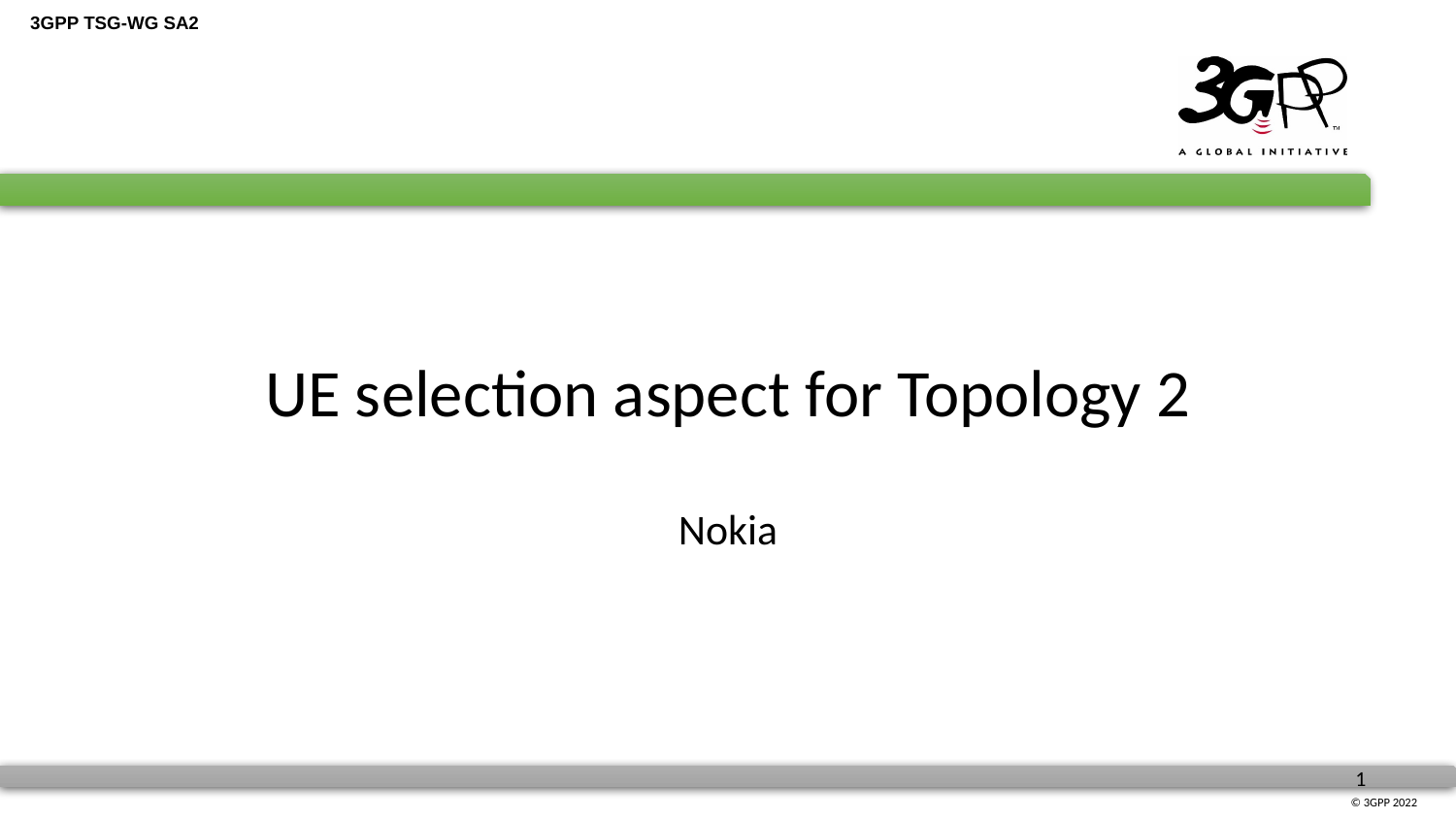

# UE selection aspect for Topology 2
Nokia